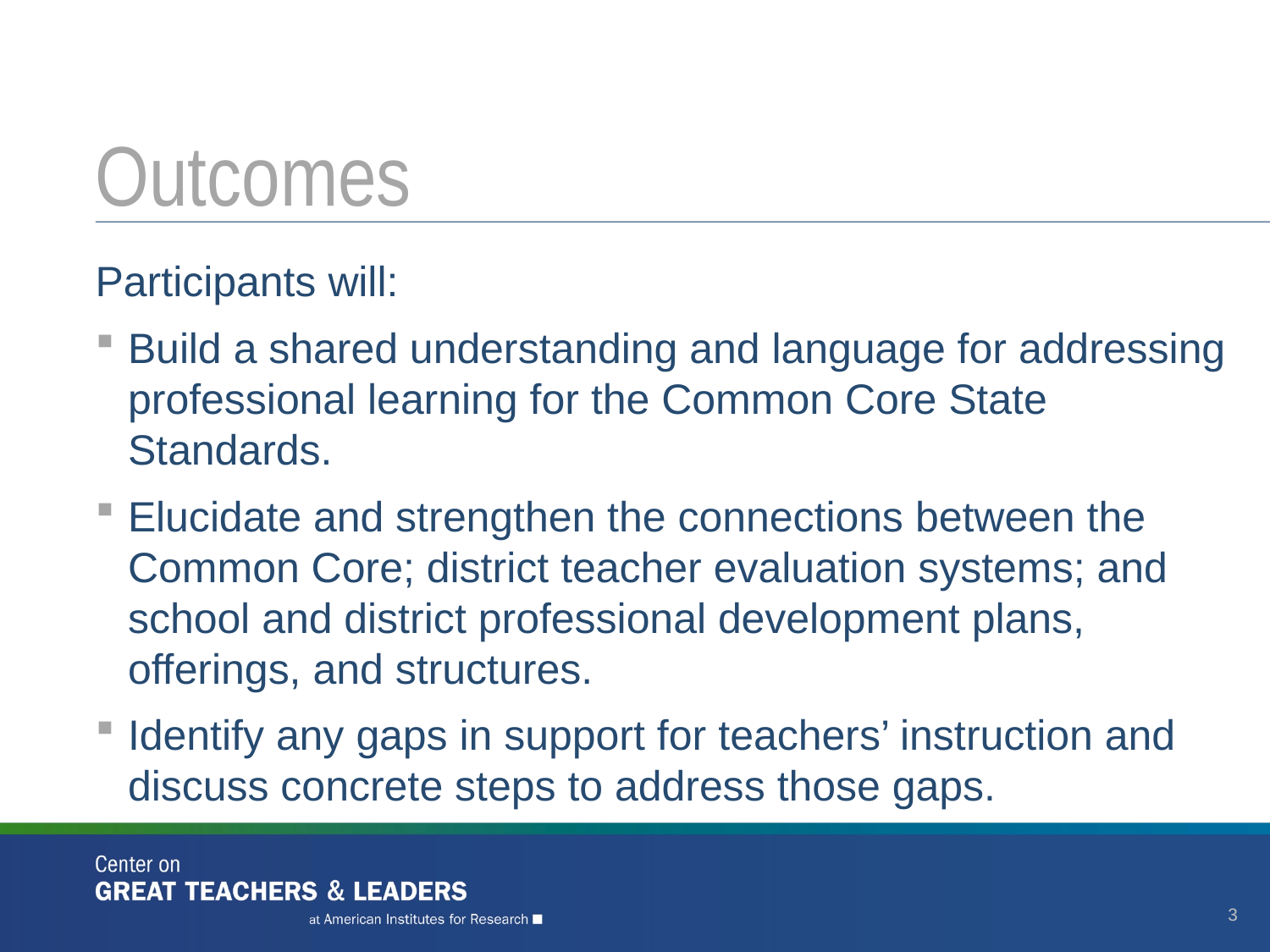

# Outcomes
Participants will:
Build a shared understanding and language for addressing professional learning for the Common Core State Standards.
Elucidate and strengthen the connections between the Common Core; district teacher evaluation systems; and school and district professional development plans, offerings, and structures.
Identify any gaps in support for teachers’ instruction and discuss concrete steps to address those gaps.

3